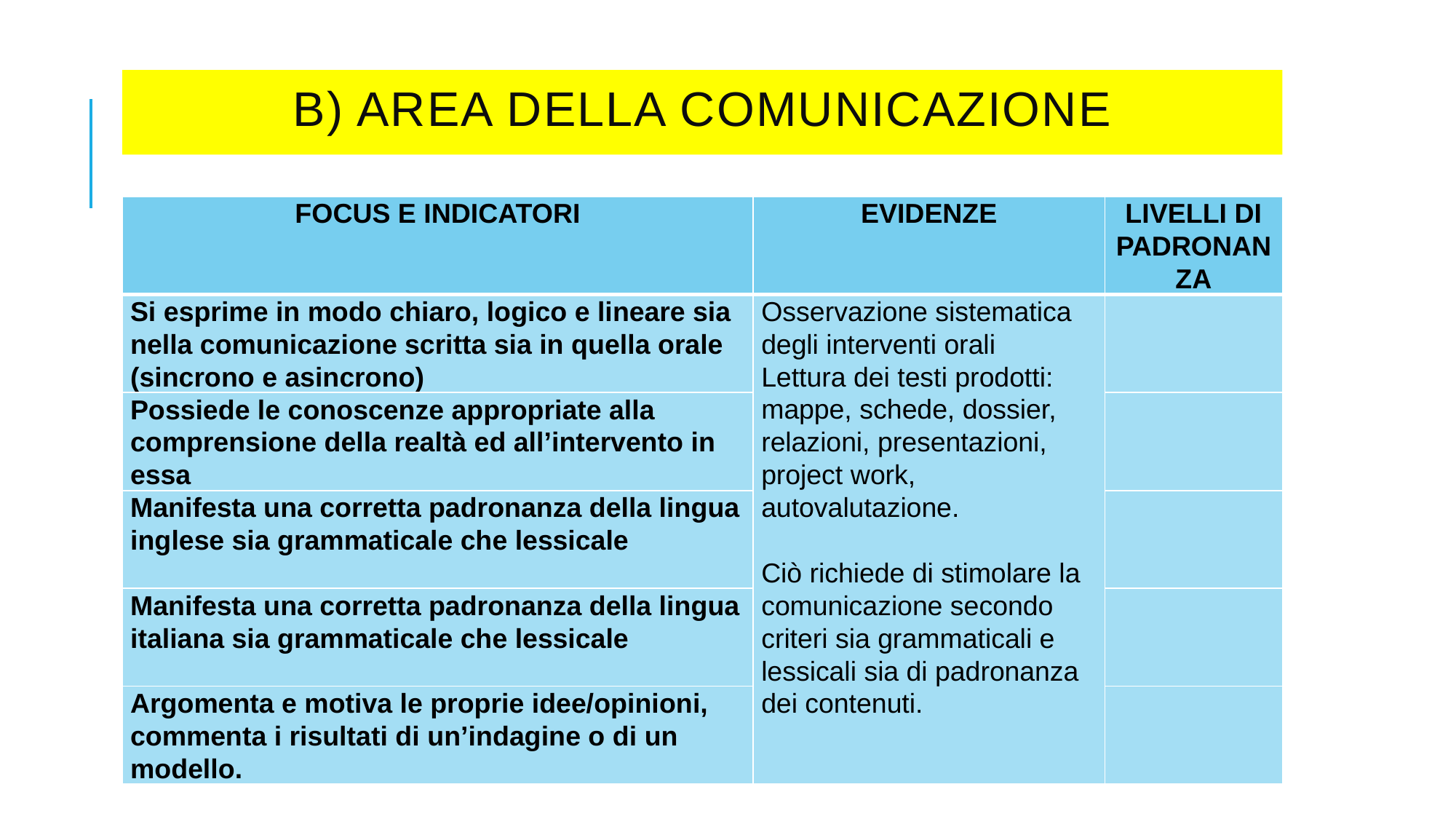

# b) AREA DELLA COMUNICAZIONE
| Focus e Indicatori | Evidenze | Livelli di padronanza |
| --- | --- | --- |
| Si esprime in modo chiaro, logico e lineare sia nella comunicazione scritta sia in quella orale (sincrono e asincrono) | Osservazione sistematica degli interventi orali Lettura dei testi prodotti: mappe, schede, dossier, relazioni, presentazioni, project work, autovalutazione.   Ciò richiede di stimolare la comunicazione secondo criteri sia grammaticali e lessicali sia di padronanza dei contenuti. |  |
| Possiede le conoscenze appropriate alla comprensione della realtà ed all’intervento in essa |  |  |
| Manifesta una corretta padronanza della lingua inglese sia grammaticale che lessicale |  |  |
| Manifesta una corretta padronanza della lingua italiana sia grammaticale che lessicale |  |  |
| Argomenta e motiva le proprie idee/opinioni, commenta i risultati di un’indagine o di un modello. |  |  |